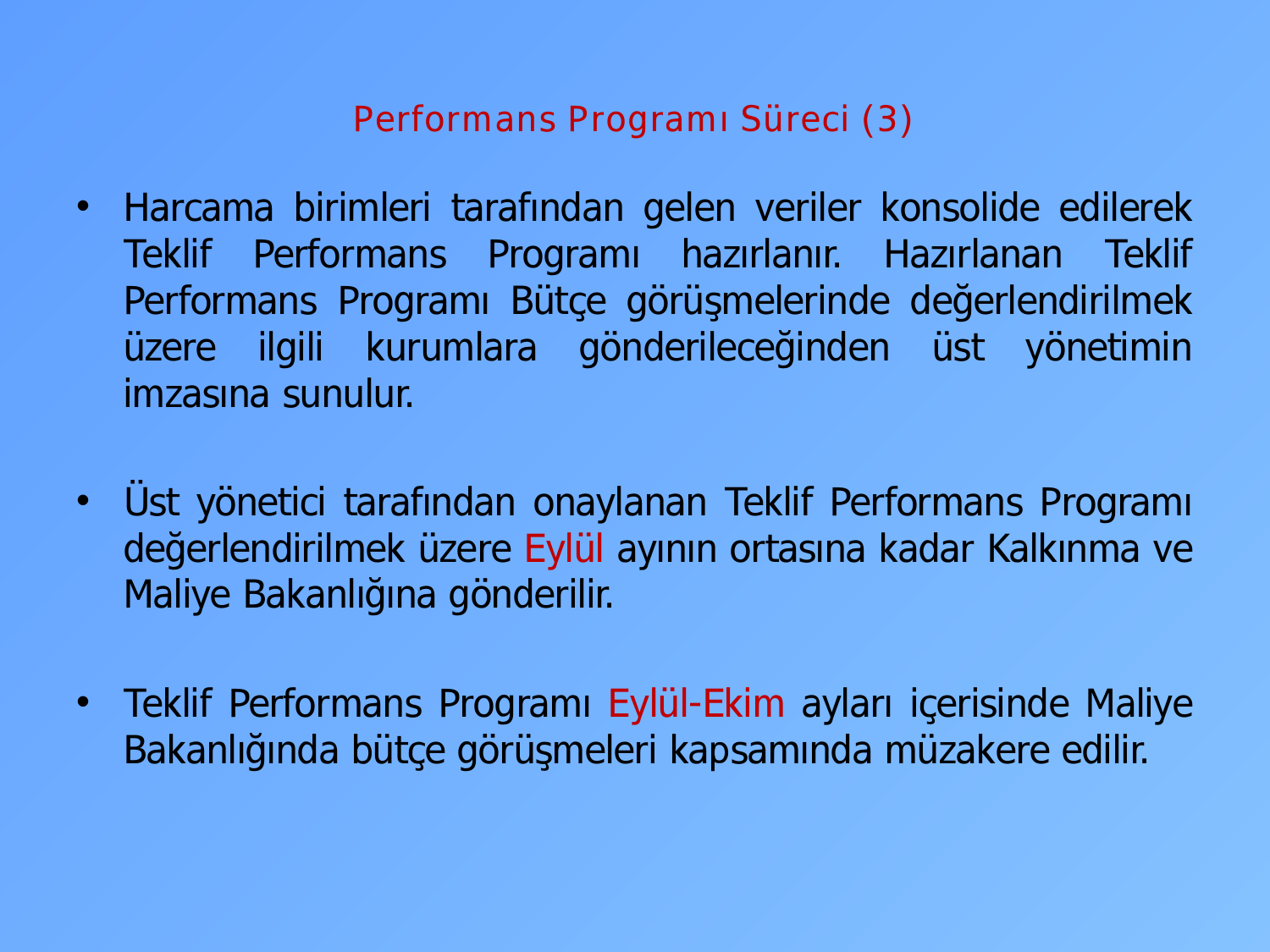

# Performans Programı Süreci (3)
Harcama birimleri tarafından gelen veriler konsolide edilerek Teklif Performans Programı hazırlanır. Hazırlanan Teklif Performans Programı Bütçe görüşmelerinde değerlendirilmek üzere ilgili kurumlara gönderileceğinden üst yönetimin imzasına sunulur.

Üst yönetici tarafından onaylanan Teklif Performans Programı değerlendirilmek üzere Eylül ayının ortasına kadar Kalkınma ve Maliye Bakanlığına gönderilir.

Teklif Performans Programı Eylül-Ekim ayları içerisinde Maliye Bakanlığında bütçe görüşmeleri kapsamında müzakere edilir.